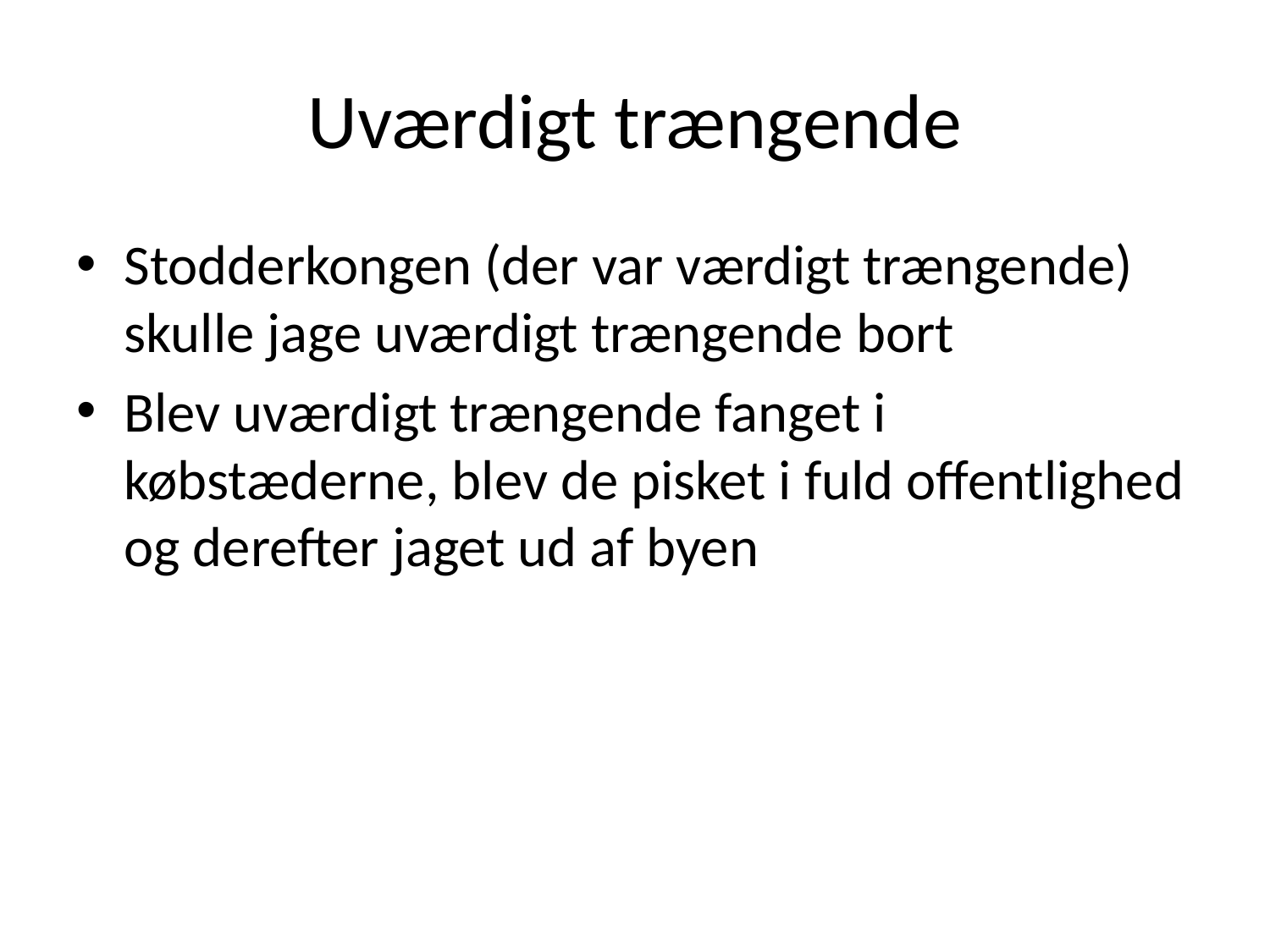

# Uværdigt trængende
Stodderkongen (der var værdigt trængende) skulle jage uværdigt trængende bort
Blev uværdigt trængende fanget i købstæderne, blev de pisket i fuld offentlighed og derefter jaget ud af byen